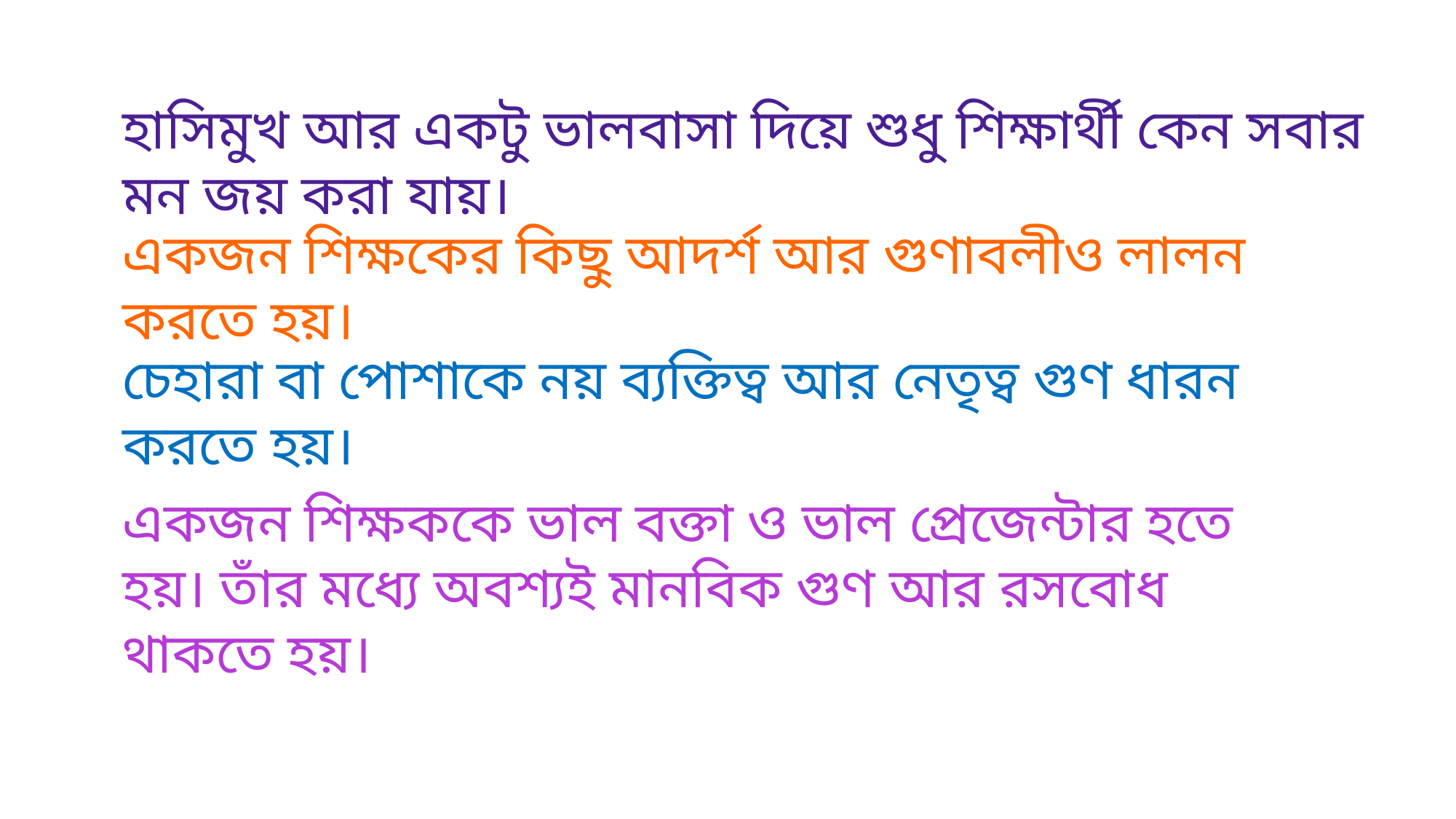

হাসিমুখ আর একটু ভালবাসা দিয়ে শুধু শিক্ষার্থী কেন সবার মন জয় করা যায়।
একজন শিক্ষকের কিছু আদর্শ আর গুণাবলীও লালন করতে হয়।
চেহারা বা পোশাকে নয় ব্যক্তিত্ব আর নেতৃত্ব গুণ ধারন করতে হয়।
একজন শিক্ষককে ভাল বক্তা ও ভাল প্রেজেন্টার হতে হয়। তাঁর মধ্যে অবশ্যই মানবিক গুণ আর রসবোধ থাকতে হয়।